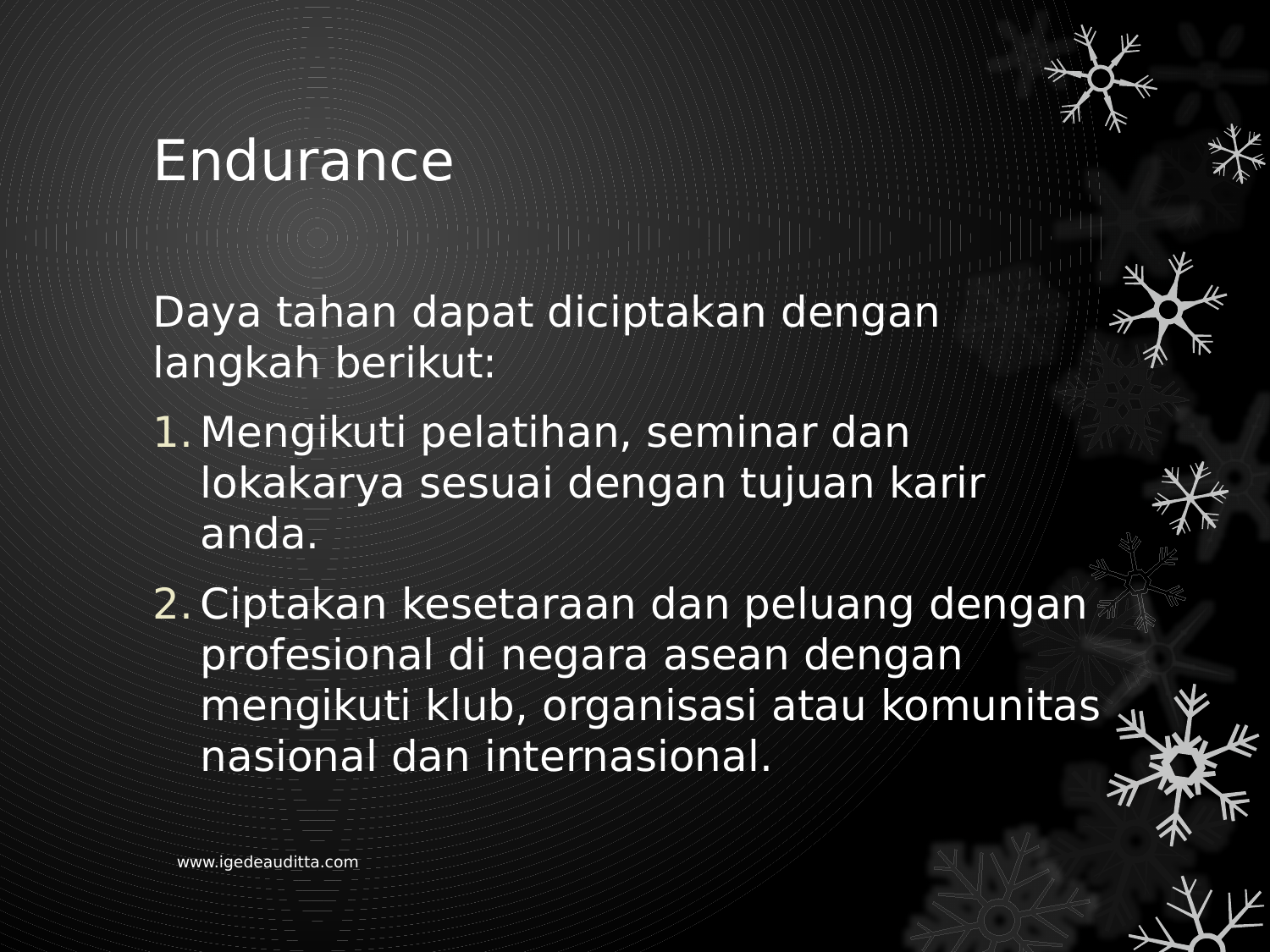

# Endurance
Daya tahan dapat diciptakan dengan langkah berikut:
Mengikuti pelatihan, seminar dan lokakarya sesuai dengan tujuan karir anda.
Ciptakan kesetaraan dan peluang dengan profesional di negara asean dengan mengikuti klub, organisasi atau komunitas nasional dan internasional.
www.igedeauditta.com